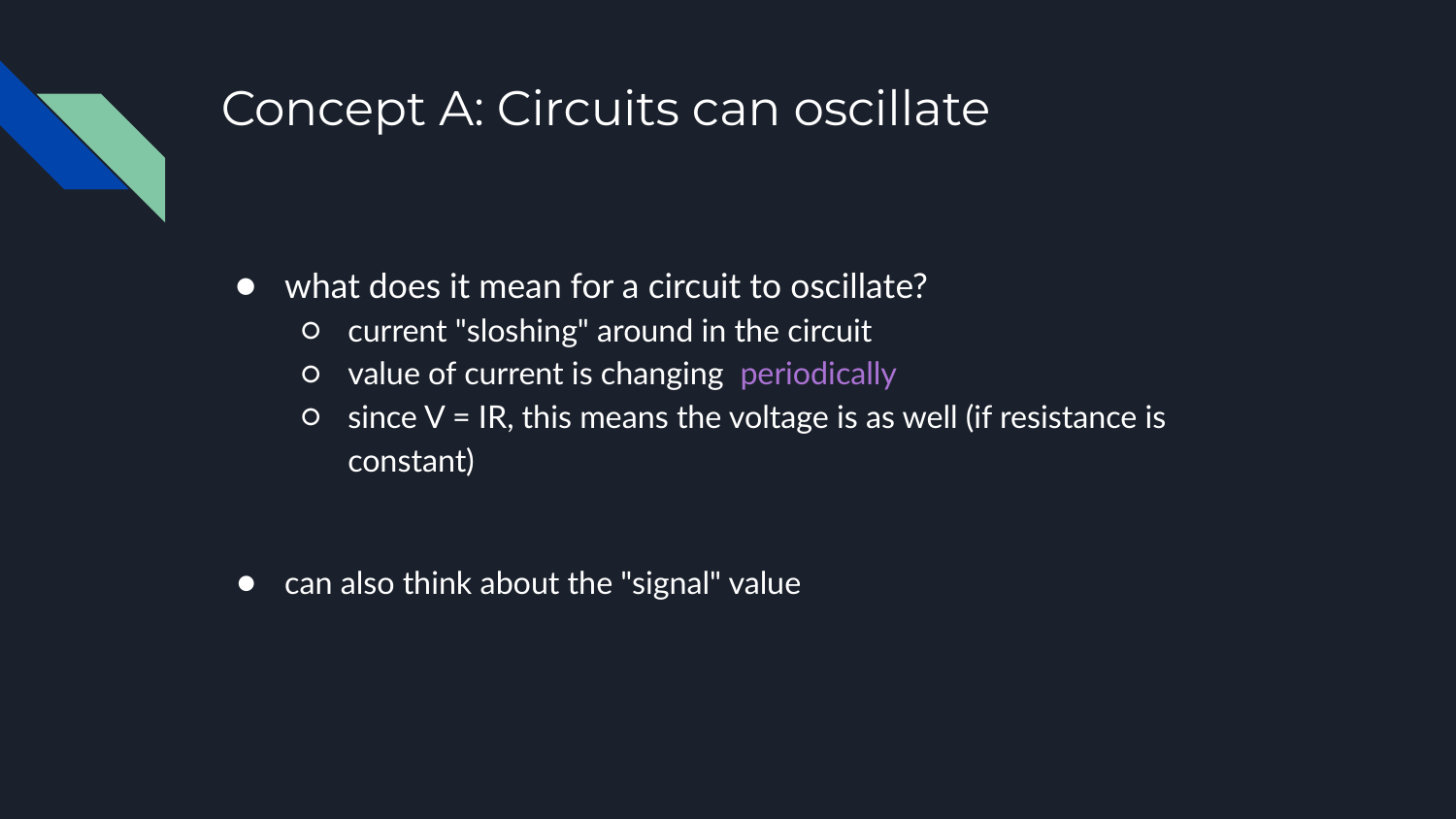

# Concept A: Circuits can oscillate
what does it mean for a circuit to oscillate?
current "sloshing" around in the circuit
value of current is changing  periodically
since V = IR, this means the voltage is as well (if resistance is constant)

can also think about the "signal" value